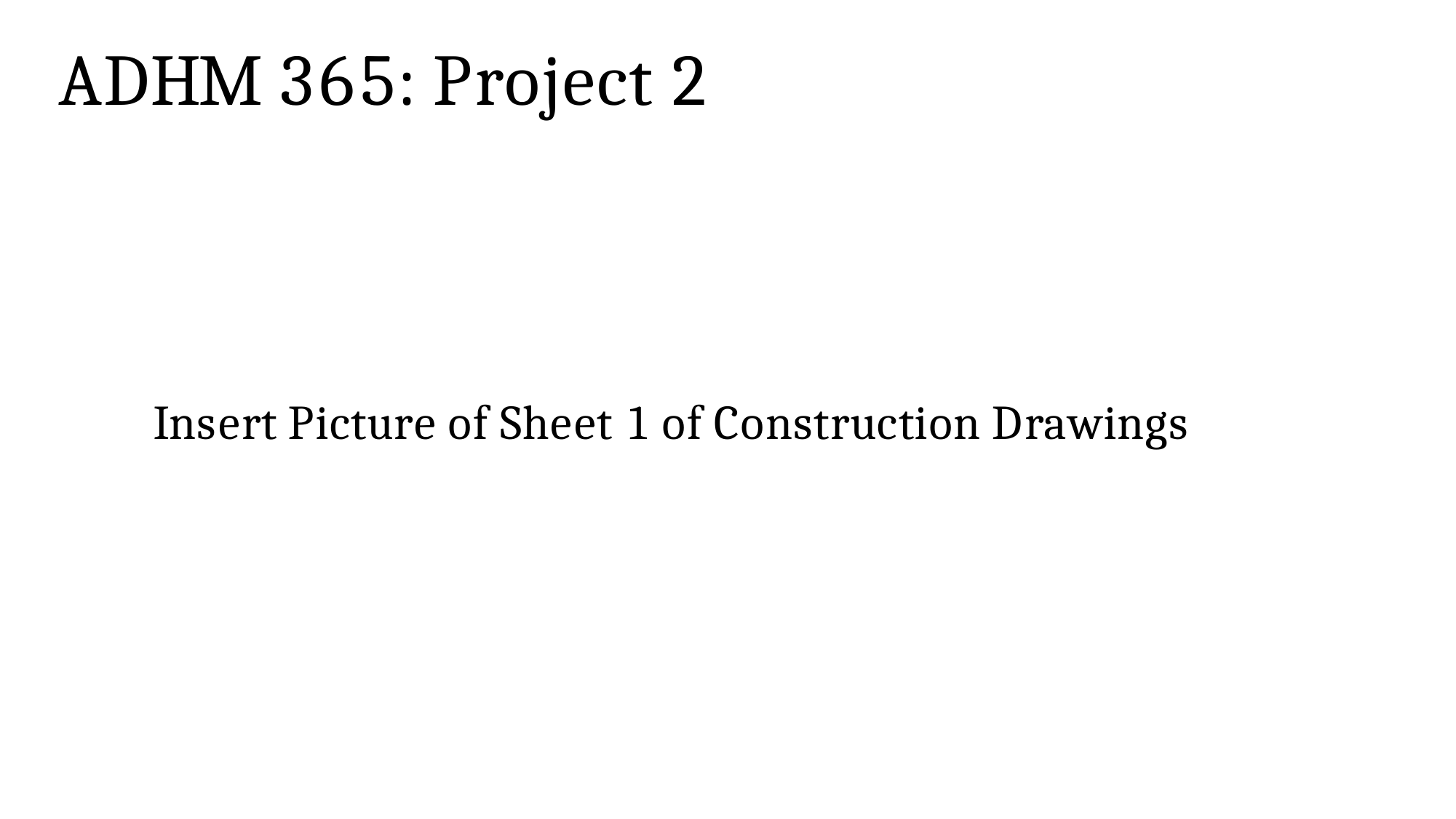

ADHM 365: Project 2
Insert Picture of Sheet 1 of Construction Drawings